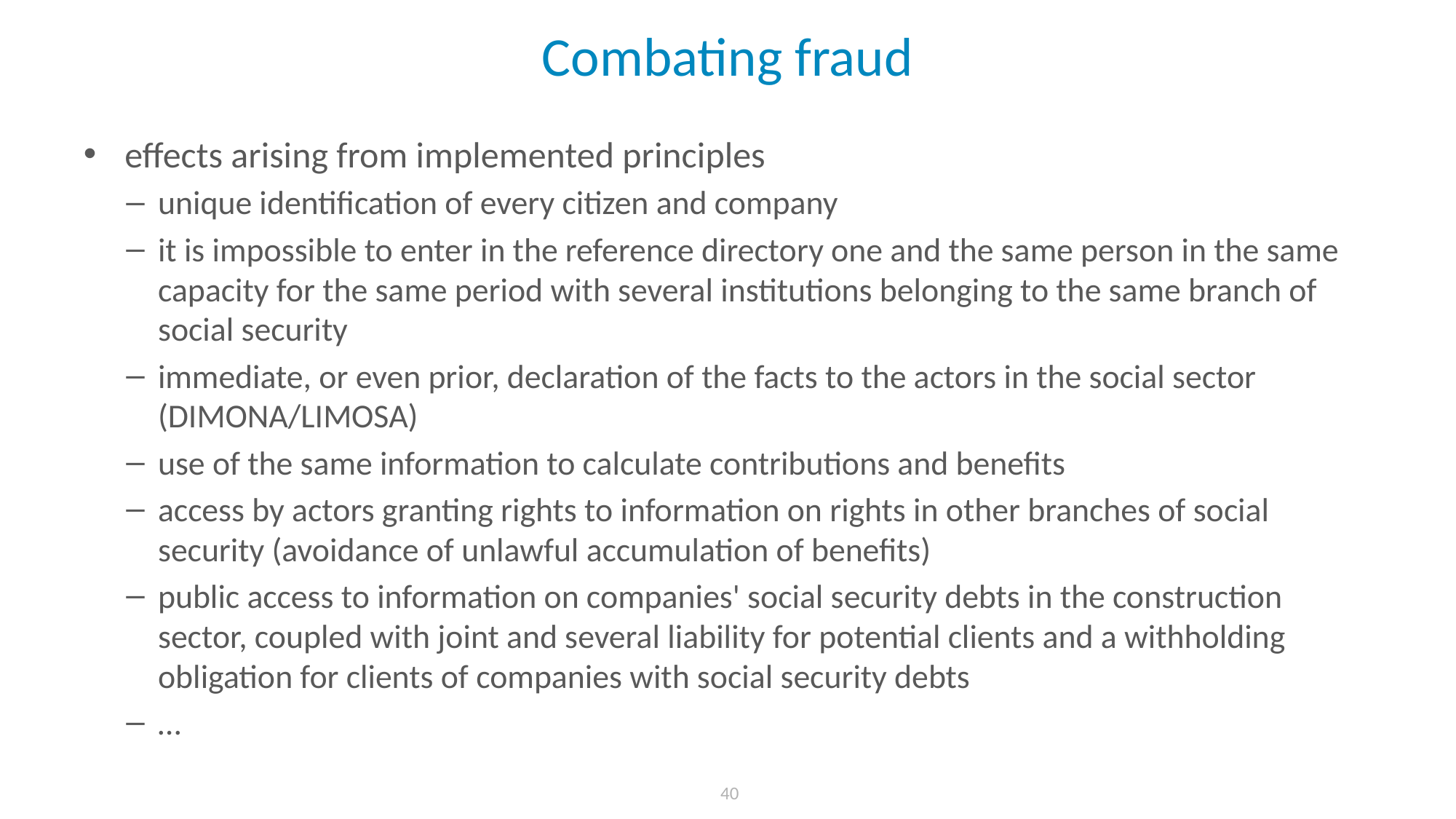

# Combating fraud
effects arising from implemented principles
unique identification of every citizen and company
it is impossible to enter in the reference directory one and the same person in the same capacity for the same period with several institutions belonging to the same branch of social security
immediate, or even prior, declaration of the facts to the actors in the social sector (DIMONA/LIMOSA)
use of the same information to calculate contributions and benefits
access by actors granting rights to information on rights in other branches of social security (avoidance of unlawful accumulation of benefits)
public access to information on companies' social security debts in the construction sector, coupled with joint and several liability for potential clients and a withholding obligation for clients of companies with social security debts
…

 40